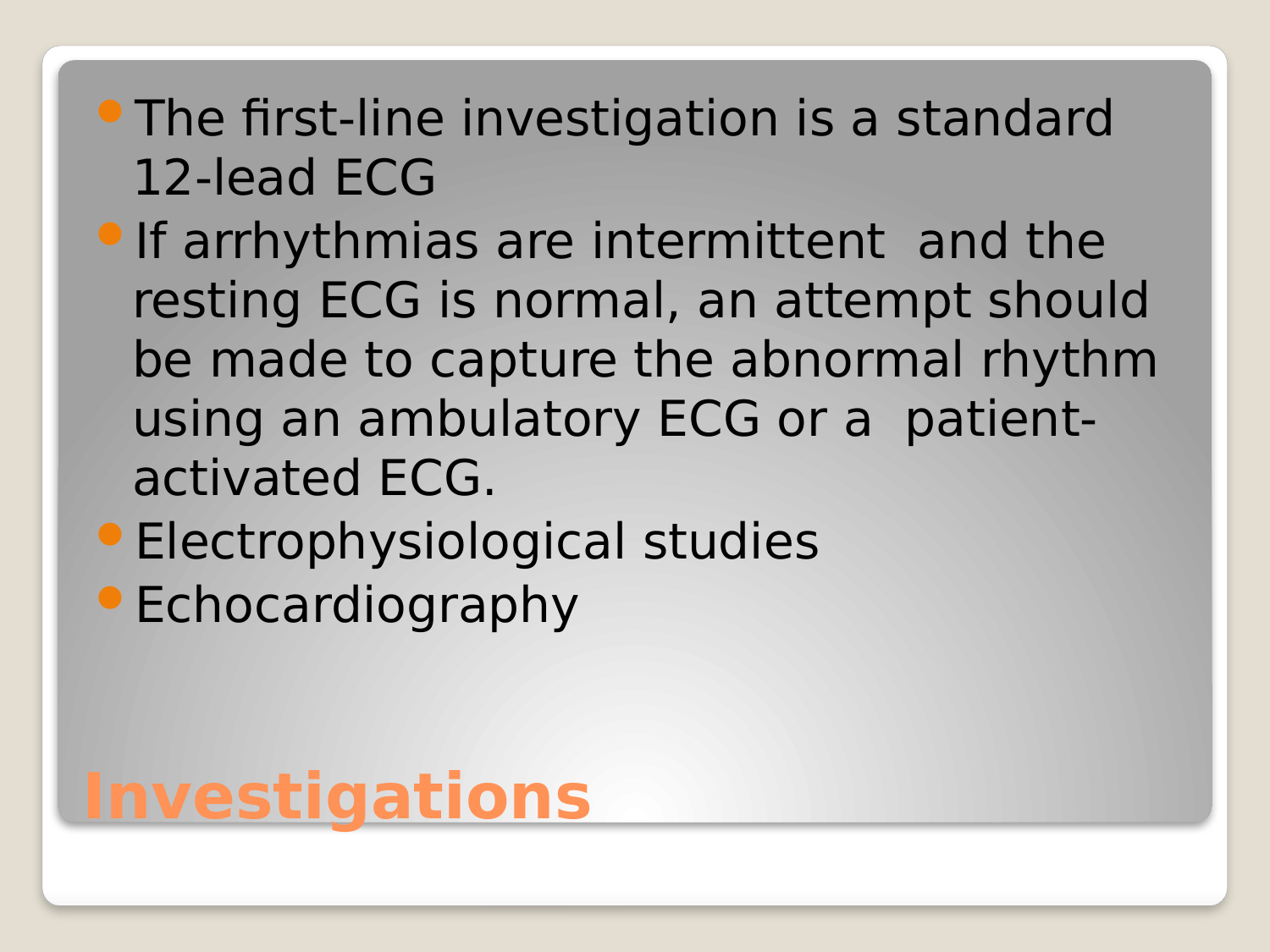

The ﬁrst-line investigation is a standard 12-lead ECG
If arrhythmias are intermittent  and the resting ECG is normal, an attempt should be made to capture the abnormal rhythm using an ambulatory ECG or a  patient-activated ECG.
Electrophysiological studies
Echocardiography
# Investigations